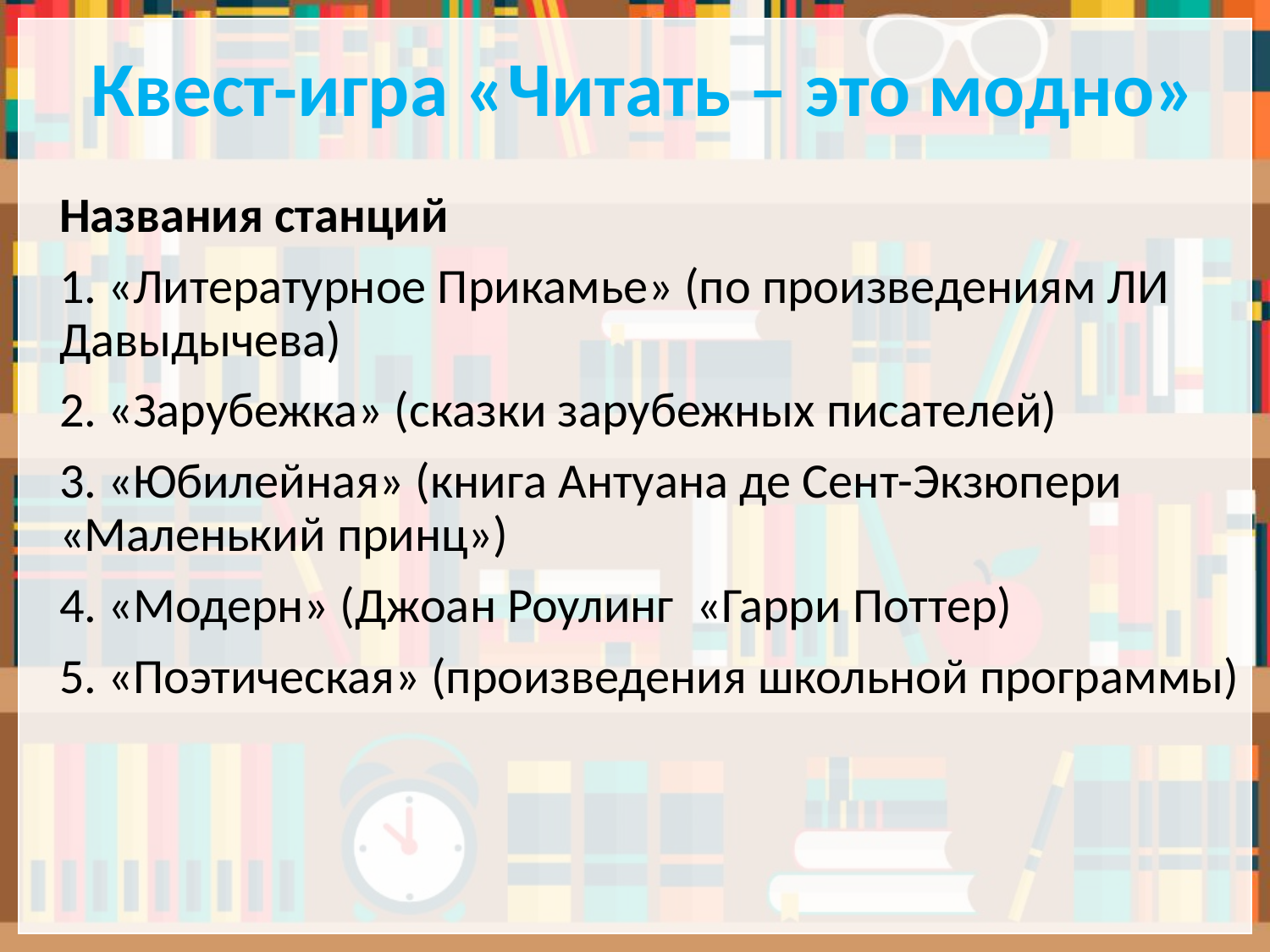

# Квест-игра «Читать – это модно»
Названия станций
1. «Литературное Прикамье» (по произведениям ЛИ Давыдычева)
2. «Зарубежка» (сказки зарубежных писателей)
3. «Юбилейная» (книга Антуана де Сент-Экзюпери «Маленький принц»)
4. «Модерн» (Джоан Роулинг  «Гарри Поттер)
5. «Поэтическая» (произведения школьной программы)